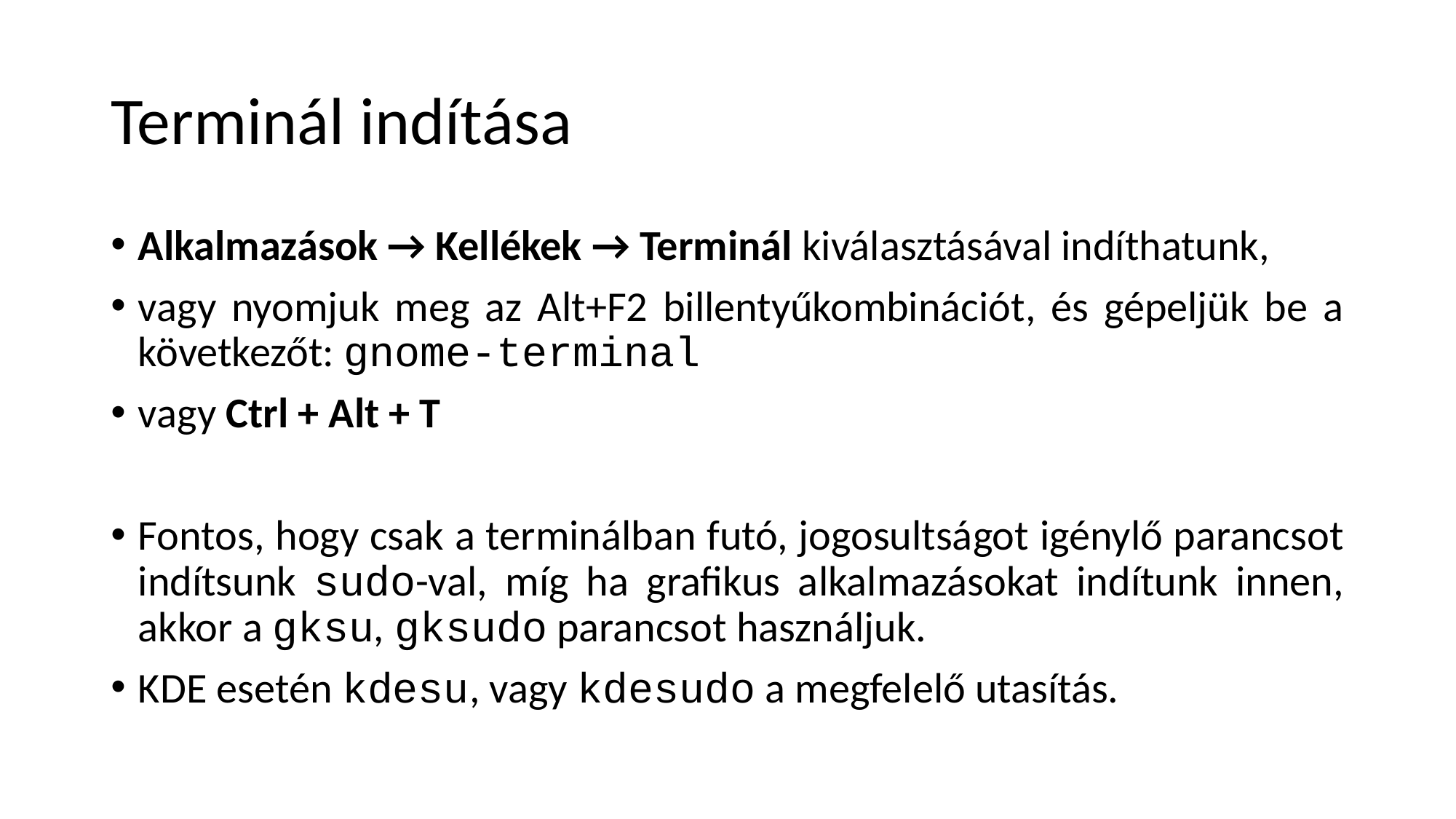

# Terminál indítása
Alkalmazások → Kellékek → Terminál kiválasztásával indíthatunk,
vagy nyomjuk meg az Alt+F2 billentyűkombinációt, és gépeljük be a következőt: gnome-terminal
vagy Ctrl + Alt + T

Fontos, hogy csak a terminálban futó, jogosultságot igénylő parancsot indítsunk sudo-val, míg ha grafikus alkalmazásokat indítunk innen, akkor a gksu, gksudo parancsot használjuk.
KDE esetén kdesu, vagy kdesudo a megfelelő utasítás.